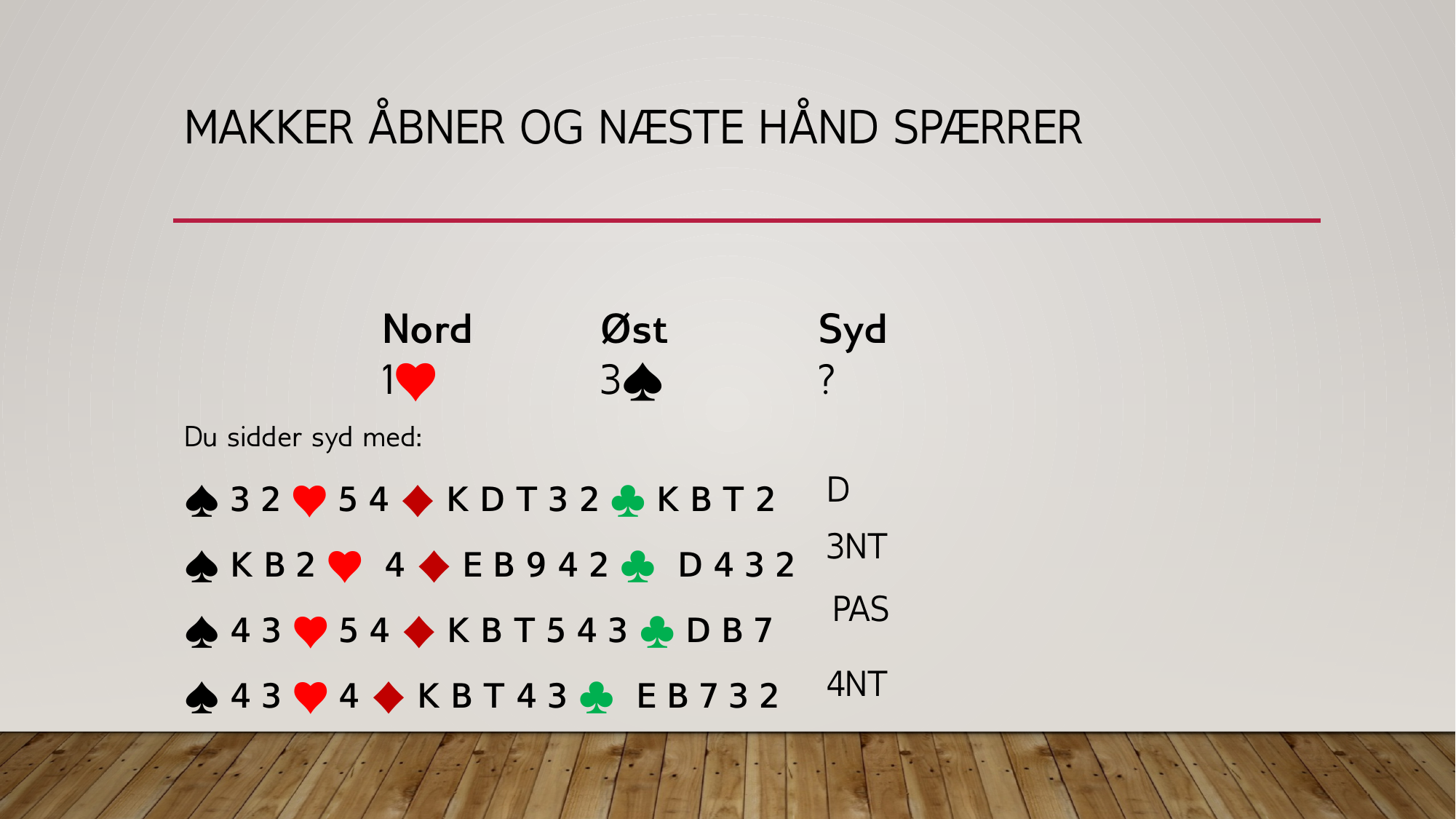

# Makker åbner og næste hånd spærrer

Du sidder syd med:
♠ ︎3 2 ♥︎ 5 4 ♦︎ K D T 3 2 ♣︎ K B T 2
♠ ︎K B 2 ♥︎  4 ♦︎ E B 9 4 2 ♣︎  D 4 3 2
♠ ︎4 3 ♥︎ 5 4 ♦︎ K B T 5 4 3 ♣︎ D B 7
♠ ︎4 3 ♥︎ 4 ♦︎ K B T 4 3 ♣︎  E B 7 3 2

Nord		Øst		Syd
1♥︎ 		3♠︎		?
D
3NT
PAS
4NT